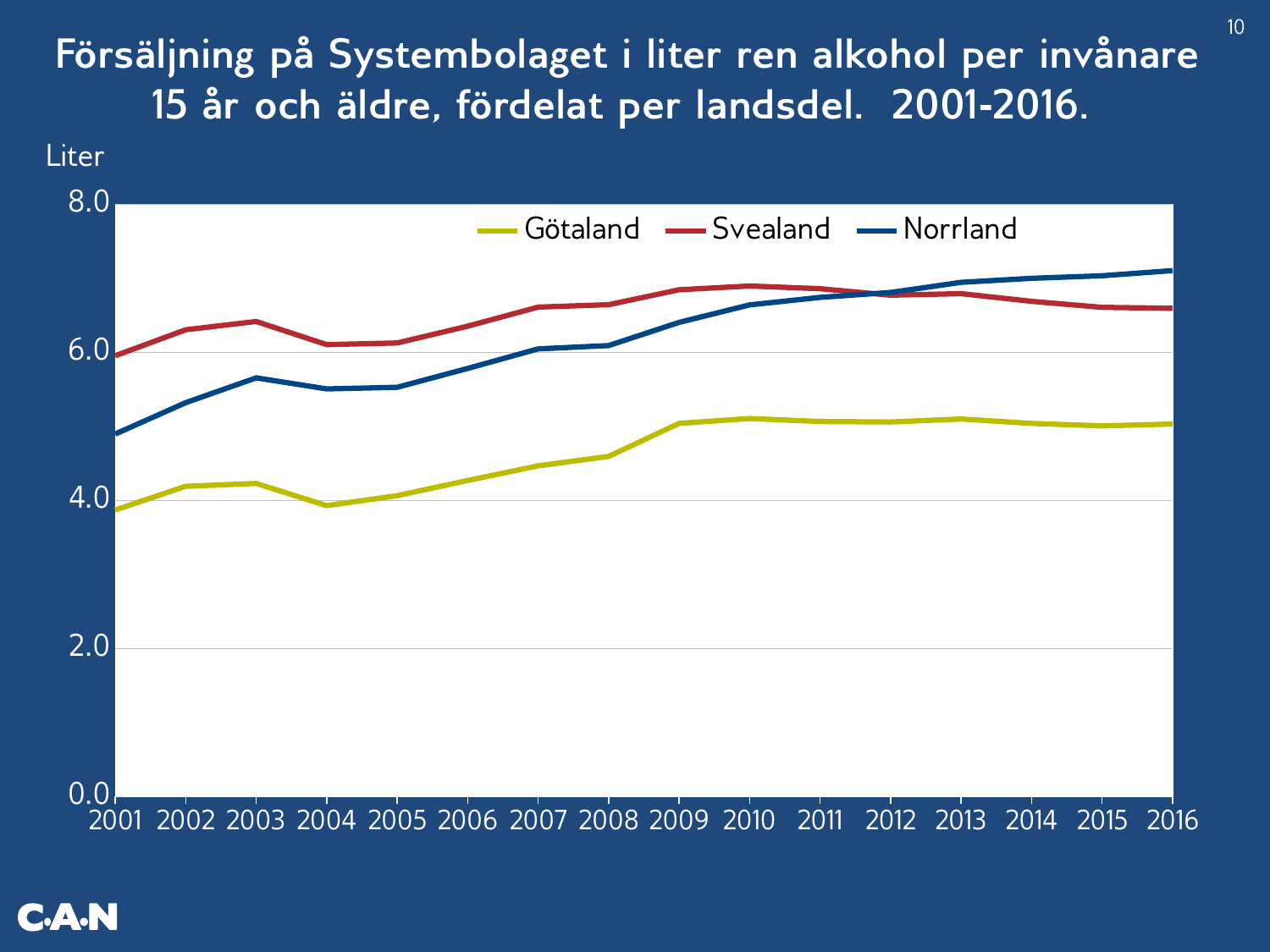

10
Försäljning på Systembolaget i liter ren alkohol per invånare 15 år och äldre, fördelat per landsdel.  2001-2016.

### Chart

| Category | Götaland | Svealand | Norrland |
|---|---|---|---|
| 2001 | 3.86695381486501 | 5.9513909450218225 | 4.893442032431956 |
| 2002 | 4.188142609883994 | 6.3022872449250364 | 5.317613163973377 |
| 2003 | 4.227034004144029 | 6.414430575610579 | 5.653107221838956 |
| 2004 | 3.927360713879839 | 6.101648869034373 | 5.504054526300855 |
| 2005 | 4.0613202107746655 | 6.123917293875324 | 5.525660636819987 |
| 2006 | 4.266881703161477 | 6.350987377041515 | 5.779487941425402 |
| 2007 | 4.465203820197669 | 6.60894923419059 | 6.044287713694314 |
| 2008 | 4.591948464079524 | 6.641246763822633 | 6.08872833358957 |
| 2009 | 5.0383269090504434 | 6.842970415199858 | 6.402418636347032 |
| 2010 | 5.103786216659029 | 6.893161671462259 | 6.638107813886547 |
| 2011 | 5.063649343158061 | 6.857248523523709 | 6.73963563849145 |
| 2012 | 5.056721038647901 | 6.769030115986288 | 6.806069131309297 |
| 2013 | 5.0977233804462845 | 6.7902208921413525 | 6.942814626233073 |
| 2014 | 5.037670878682388 | 6.686400177221679 | 6.99719595274548 |
| 2015 | 5.004510740051879 | 6.605428161536545 | 7.031851131870708 |
| 2016 | 5.029143280854835 | 6.592590067788314 | 7.101427830215734 |